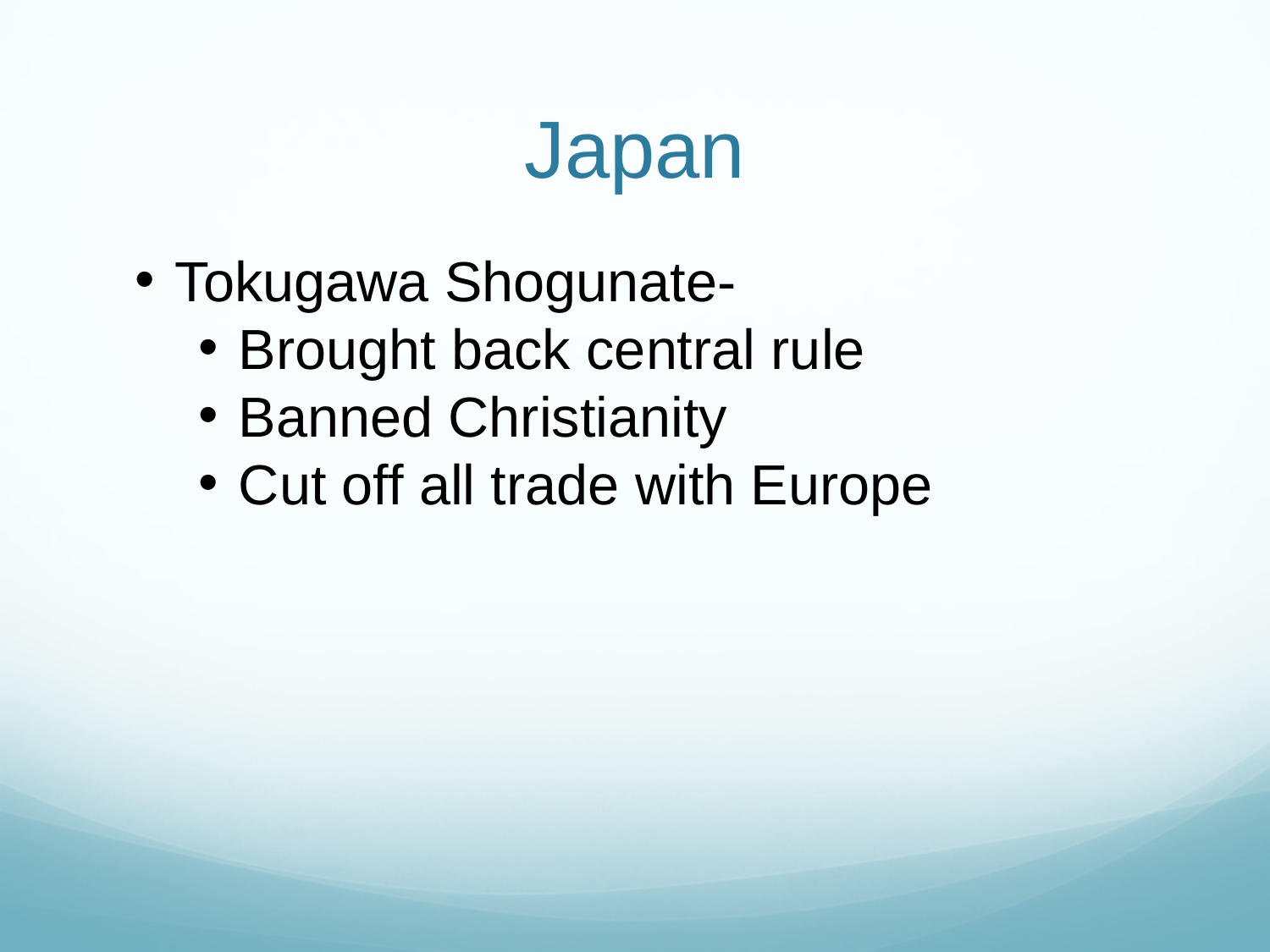

# Japan
Tokugawa Shogunate-
Brought back central rule
Banned Christianity
Cut off all trade with Europe